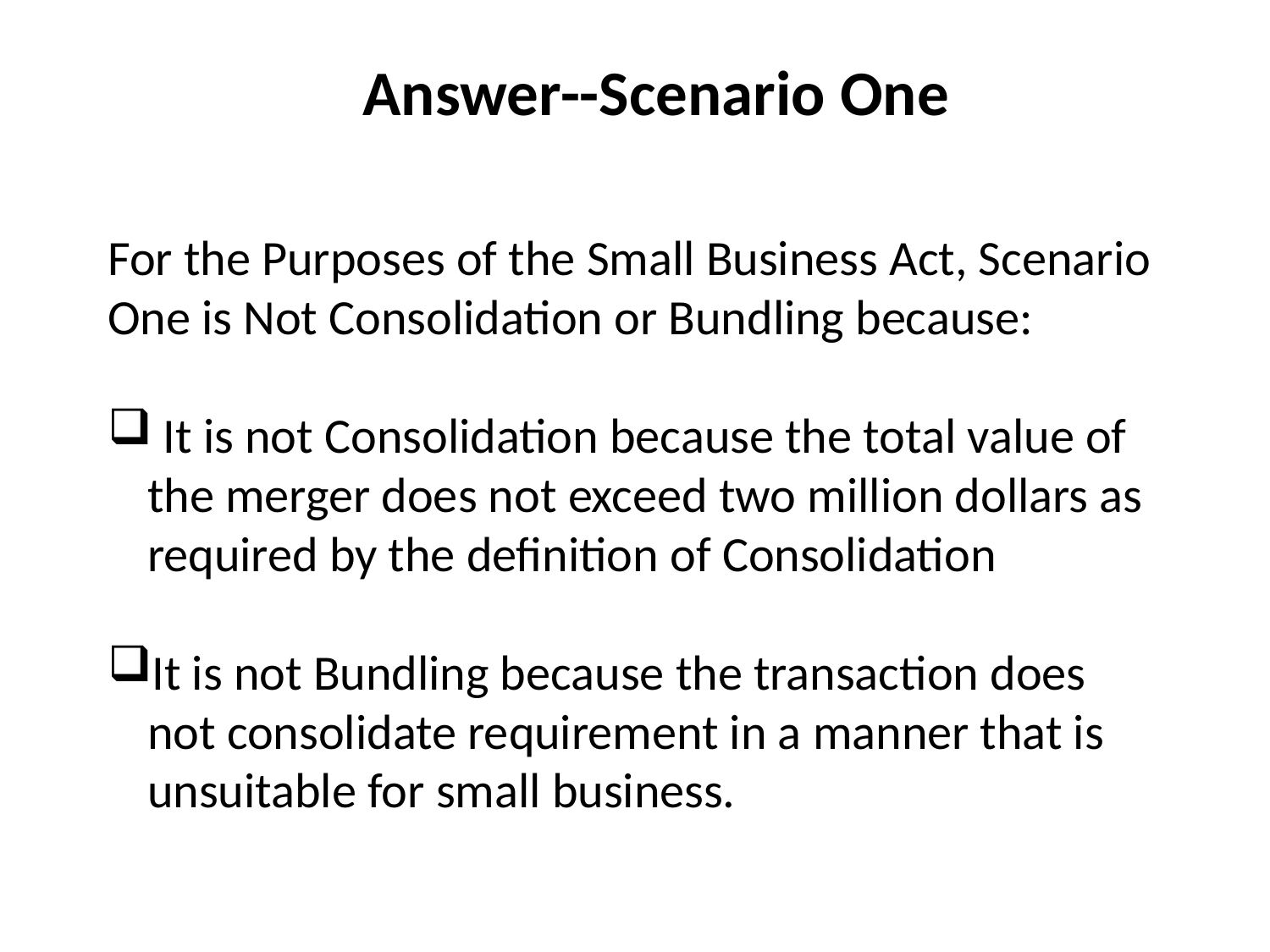

# Answer--Scenario One
For the Purposes of the Small Business Act, Scenario One is Not Consolidation or Bundling because:

 It is not Consolidation because the total value of the merger does not exceed two million dollars as required by the definition of Consolidation

It is not Bundling because the transaction does not consolidate requirement in a manner that is unsuitable for small business.